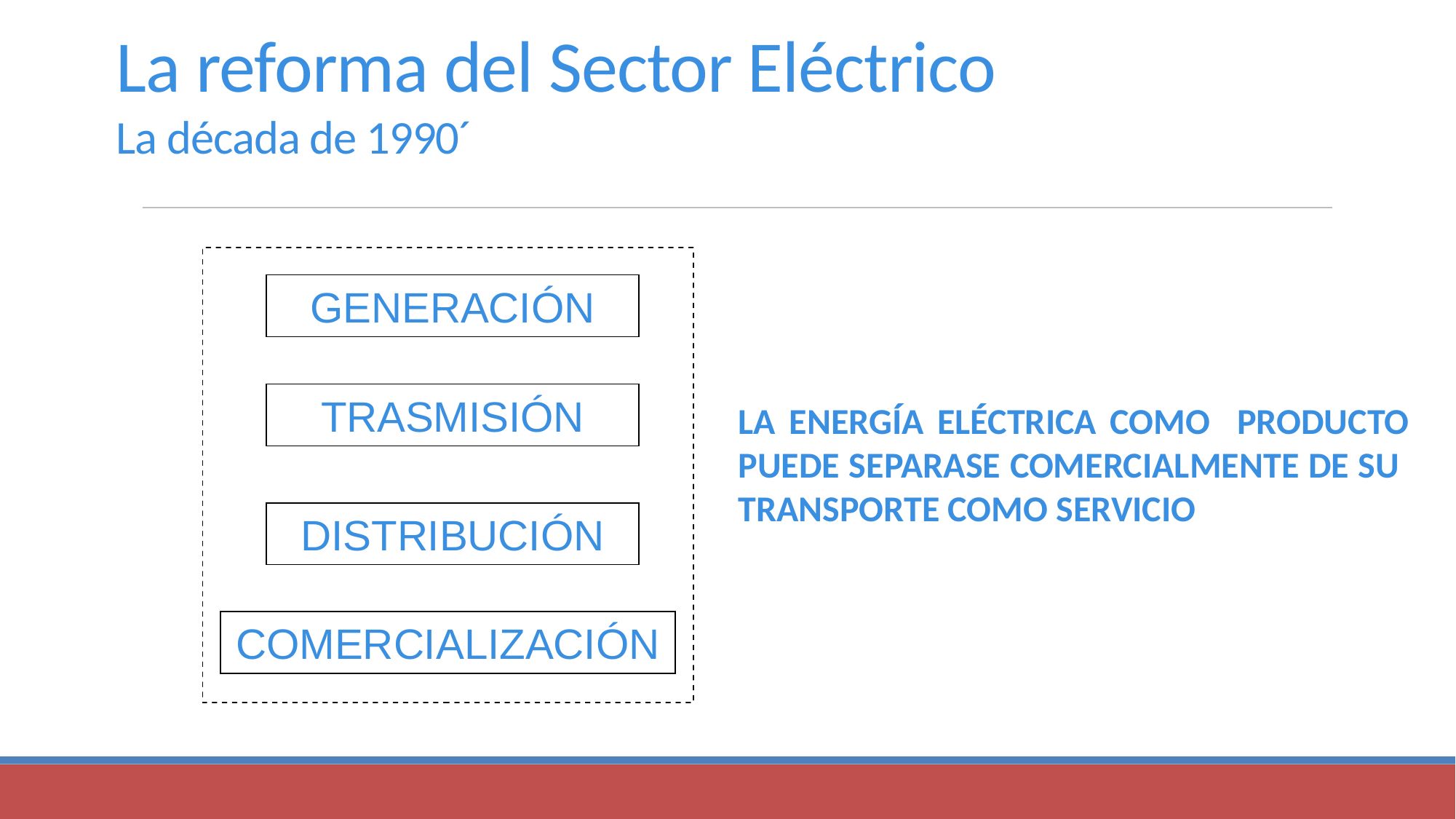

La reforma del Sector Eléctrico
La década de 1990´

GENERACIÓN
TRASMISIÓN
LA ENERGÍA ELÉCTRICA COMO  PRODUCTO PUEDE SEPARASE COMERCIALMENTE DE SU  TRANSPORTE COMO SERVICIO
DISTRIBUCIÓN
COMERCIALIZACIÓN